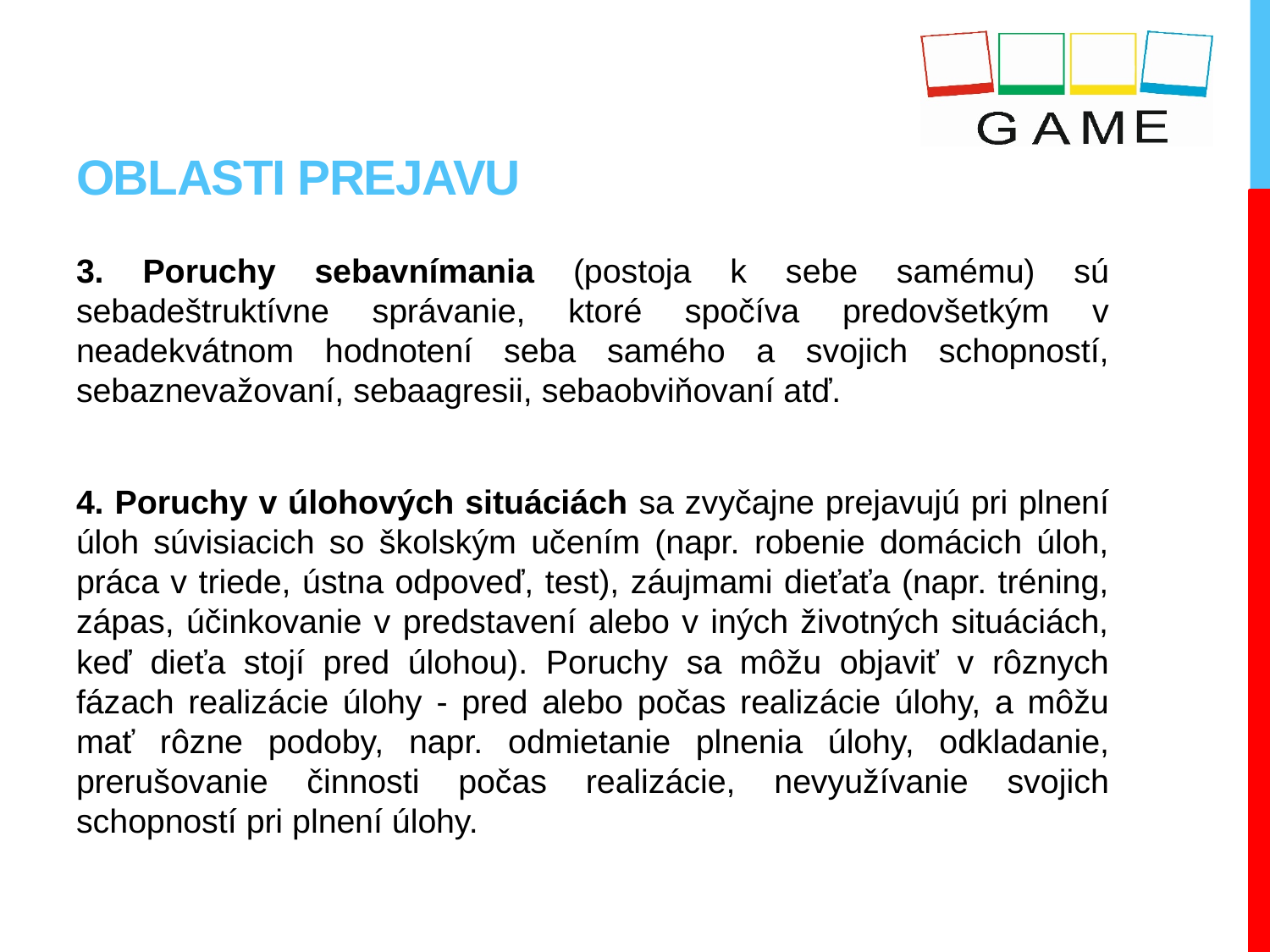

# OBLASTI PREJAVU
3. Poruchy sebavnímania (postoja k sebe samému) sú sebadeštruktívne správanie, ktoré spočíva predovšetkým v neadekvátnom hodnotení seba samého a svojich schopností, sebaznevažovaní, sebaagresii, sebaobviňovaní atď.

4. Poruchy v úlohových situáciách sa zvyčajne prejavujú pri plnení úloh súvisiacich so školským učením (napr. robenie domácich úloh, práca v triede, ústna odpoveď, test), záujmami dieťaťa (napr. tréning, zápas, účinkovanie v predstavení alebo v iných životných situáciách, keď dieťa stojí pred úlohou). Poruchy sa môžu objaviť v rôznych fázach realizácie úlohy - pred alebo počas realizácie úlohy, a môžu mať rôzne podoby, napr. odmietanie plnenia úlohy, odkladanie, prerušovanie činnosti počas realizácie, nevyužívanie svojich schopností pri plnení úlohy.